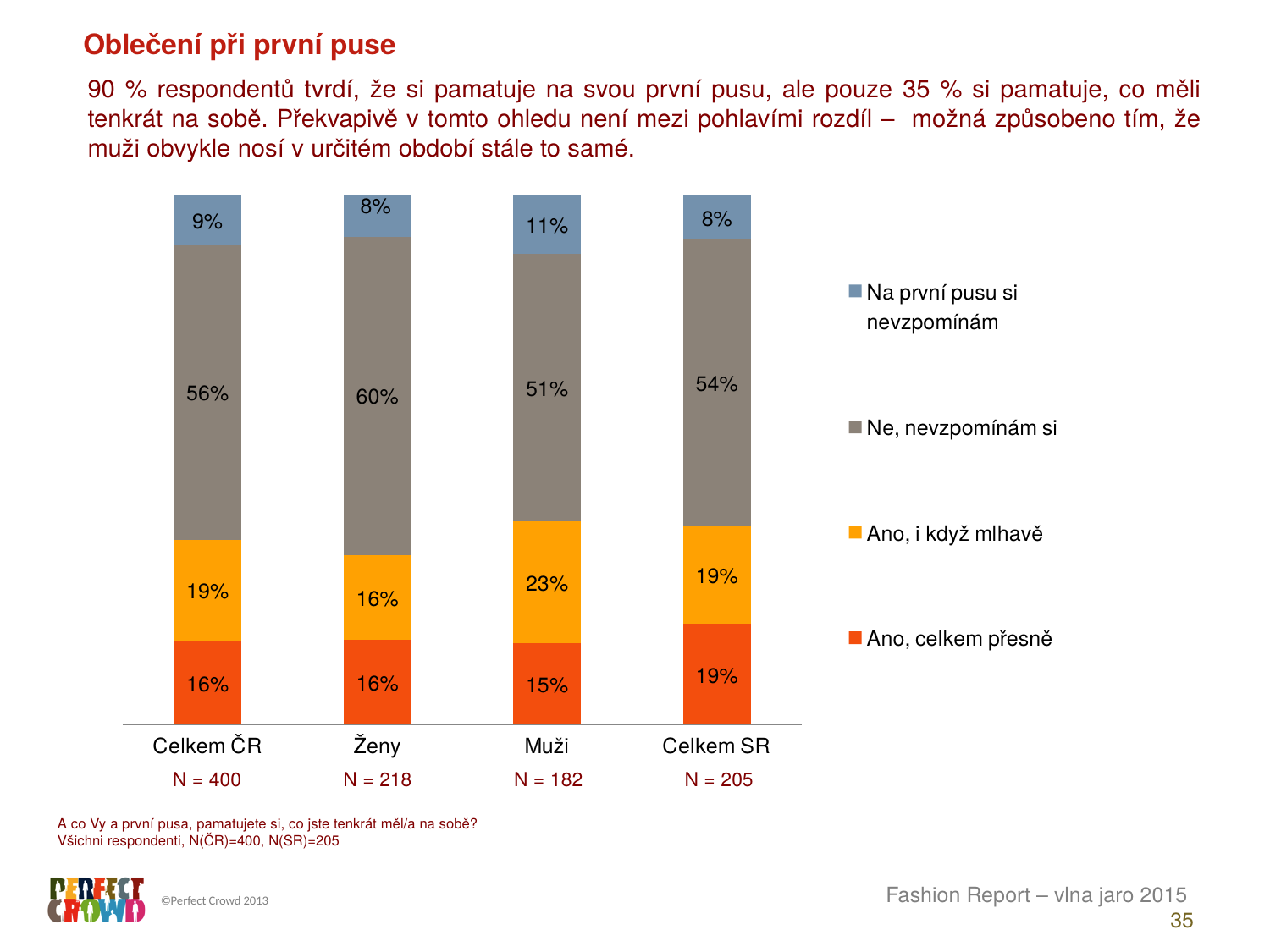

Oblečení při první puse
90 % respondentů tvrdí, že si pamatuje na svou první pusu, ale pouze 35 % si pamatuje, co měli tenkrát na sobě. Překvapivě v tomto ohledu není mezi pohlavími rozdíl –  možná způsobeno tím, že muži obvykle nosí v určitém období stále to samé.

### Chart

| Category | Ano, celkem přesně | Ano, i když mlhavě | Ne, nevzpomínám si | Na první pusu si nevzpomínám |
|---|---|---|---|---|
| Celkem ČR | 15.75 | 19.25 | 55.75 | 9.25 |
| Ženy | 16.055045871559635 | 16.055045871559635 | 60.09174311926605 | 7.79816513761468 |
| Muži | 15.384615384615385 | 23.076923076923077 | 50.54945054945055 | 10.989010989010989 |
| Celkem SR | 19.024390243902438 | 18.536585365853657 | 54.146341463414636 | 8.292682926829269 |
| N = 400 | N = 218 | N = 182 | N = 205 |
| --- | --- | --- | --- |
A co Vy a první pusa, pamatujete si, co jste tenkrát měl/a na sobě?
Všichni respondenti, N(ČR)=400, N(SR)=205